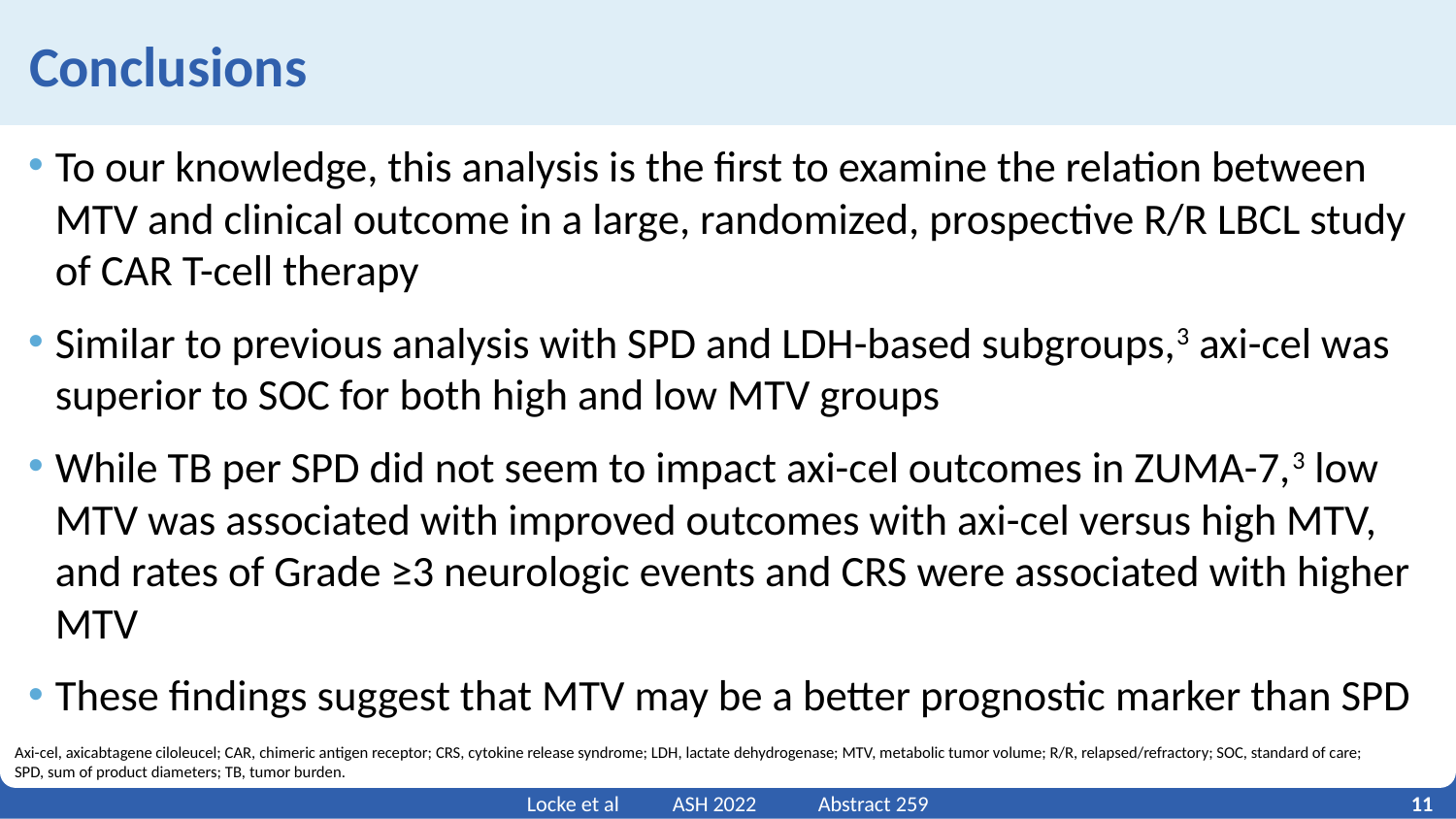

# Conclusions
To our knowledge, this analysis is the first to examine the relation between MTV and clinical outcome in a large, randomized, prospective R/R LBCL study of CAR T-cell therapy
Similar to previous analysis with SPD and LDH-based subgroups,3 axi-cel was superior to SOC for both high and low MTV groups
While TB per SPD did not seem to impact axi-cel outcomes in ZUMA-7,3 low MTV was associated with improved outcomes with axi-cel versus high MTV, and rates of Grade ≥3 neurologic events and CRS were associated with higher MTV
These findings suggest that MTV may be a better prognostic marker than SPD
Axi-cel, axicabtagene ciloleucel; CAR, chimeric antigen receptor; CRS, cytokine release syndrome; LDH, lactate dehydrogenase; MTV, metabolic tumor volume; R/R, relapsed/refractory; SOC, standard of care;
SPD, sum of product diameters; TB, tumor burden.
11